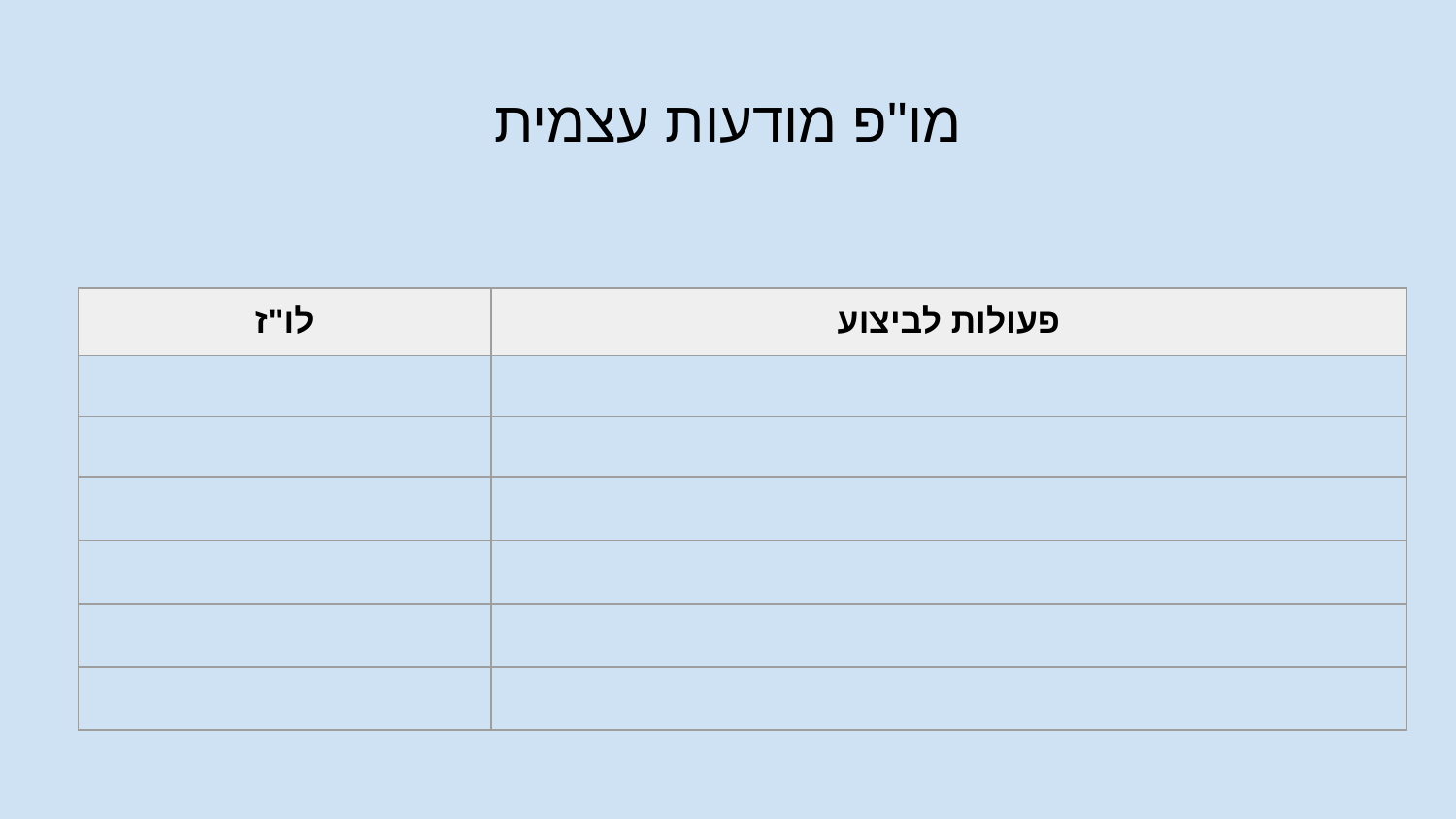

# מו"פ מודעות עצמית
| לו"ז | פעולות לביצוע |
| --- | --- |
|  |  |
|  |  |
|  |  |
|  |  |
|  |  |
|  |  |